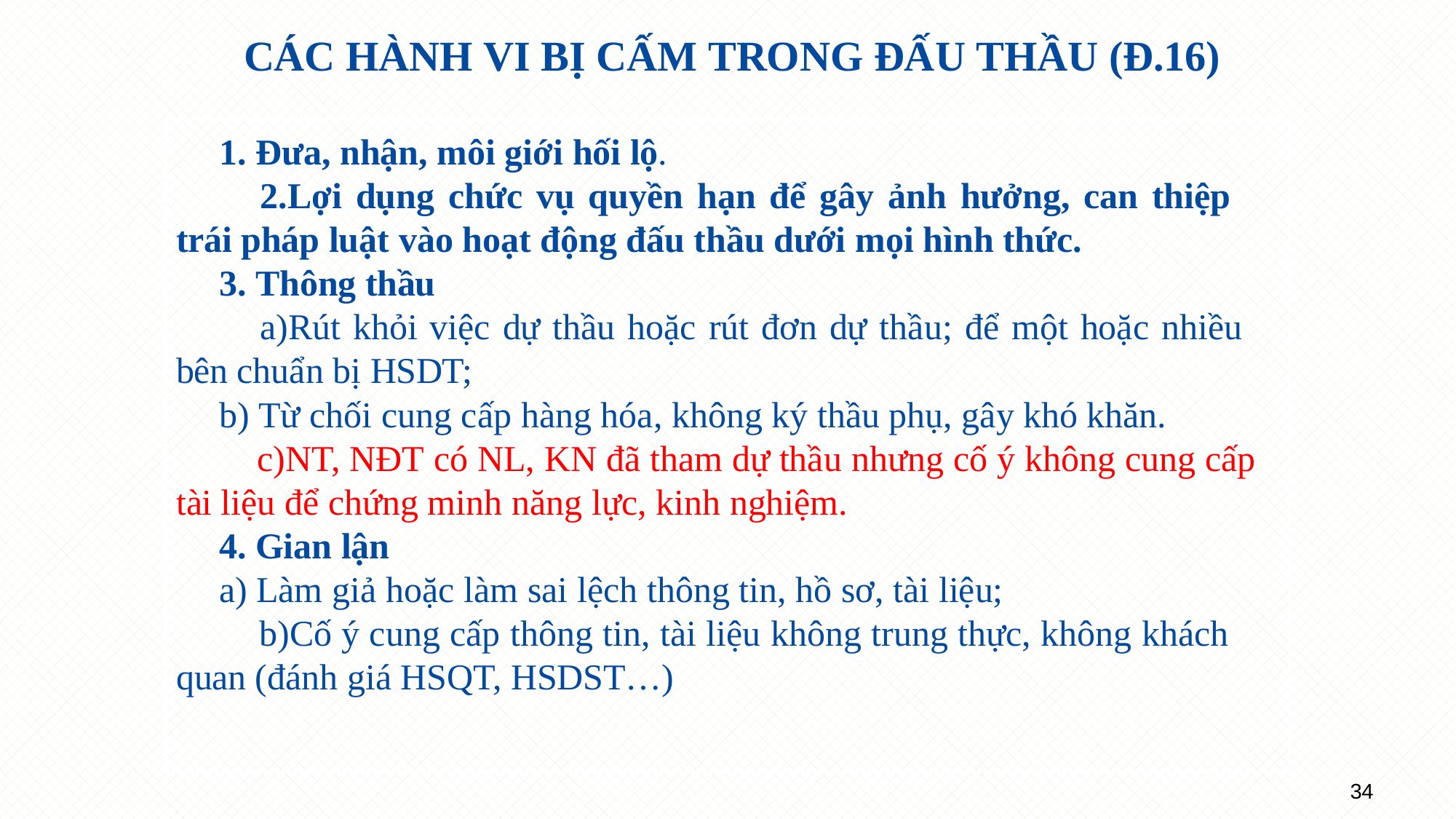

# CÁC HÀNH VI BỊ CẤM TRONG ĐẤU THẦU (Đ.16)

Đưa, nhận, môi giới hối lộ.
Lợi dụng chức vụ quyền hạn để gây ảnh hưởng, can thiệp trái pháp luật vào hoạt động đấu thầu dưới mọi hình thức.
Thông thầu
Rút khỏi việc dự thầu hoặc rút đơn dự thầu; để một hoặc nhiều bên chuẩn bị HSDT;
Từ chối cung cấp hàng hóa, không ký thầu phụ, gây khó khăn.
NT, NĐT có NL, KN đã tham dự thầu nhưng cố ý không cung cấp tài liệu để chứng minh năng lực, kinh nghiệm.
Gian lận
Làm giả hoặc làm sai lệch thông tin, hồ sơ, tài liệu;
Cố ý cung cấp thông tin, tài liệu không trung thực, không khách quan (đánh giá HSQT, HSDST…)
34